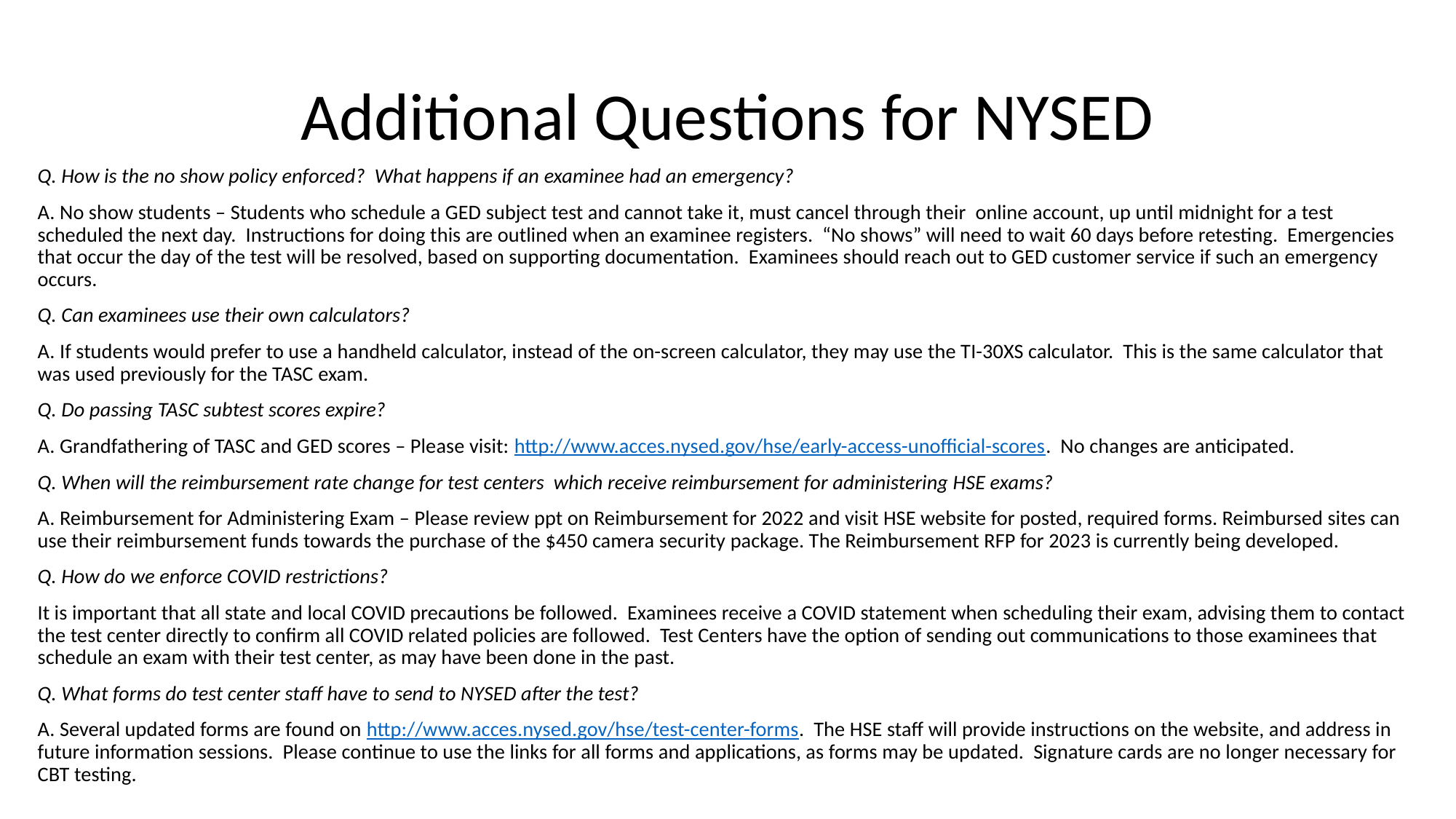

# Additional Questions for NYSED
Q. How is the no show policy enforced?  What happens if an examinee had an emergency?
A. No show students – Students who schedule a GED subject test and cannot take it, must cancel through their  online account, up until midnight for a test  scheduled the next day.  Instructions for doing this are outlined when an examinee registers.  “No shows” will need to wait 60 days before retesting.  Emergencies that occur the day of the test will be resolved, based on supporting documentation.  Examinees should reach out to GED customer service if such an emergency occurs.
Q. Can examinees use their own calculators?
A. If students would prefer to use a handheld calculator, instead of the on-screen calculator, they may use the TI-30XS calculator.  This is the same calculator that was used previously for the TASC exam.
Q. Do passing TASC subtest scores expire?
A. Grandfathering of TASC and GED scores – Please visit: http://www.acces.nysed.gov/hse/early-access-unofficial-scores.  No changes are anticipated.
Q. When will the reimbursement rate change for test centers  which receive reimbursement for administering HSE exams?
A. Reimbursement for Administering Exam – Please review ppt on Reimbursement for 2022 and visit HSE website for posted, required forms. Reimbursed sites can use their reimbursement funds towards the purchase of the $450 camera security package. The Reimbursement RFP for 2023 is currently being developed.
Q. How do we enforce COVID restrictions?
It is important that all state and local COVID precautions be followed.  Examinees receive a COVID statement when scheduling their exam, advising them to contact the test center directly to confirm all COVID related policies are followed.  Test Centers have the option of sending out communications to those examinees that schedule an exam with their test center, as may have been done in the past.
Q. What forms do test center staff have to send to NYSED after the test?
A. Several updated forms are found on http://www.acces.nysed.gov/hse/test-center-forms.  The HSE staff will provide instructions on the website, and address in future information sessions.  Please continue to use the links for all forms and applications, as forms may be updated.  Signature cards are no longer necessary for CBT testing.